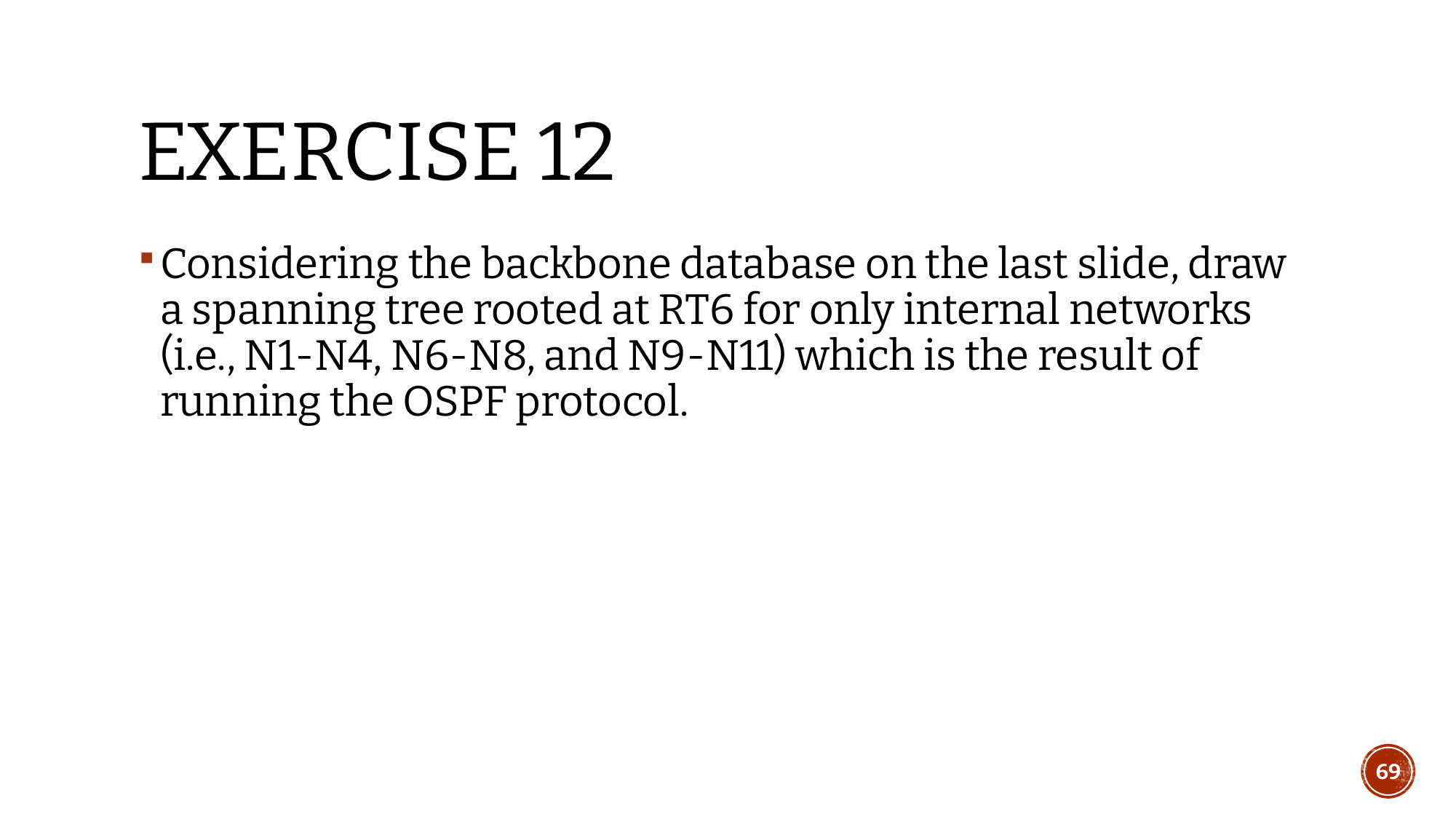

# Exercise 12
Considering the backbone database on the last slide, draw a spanning tree rooted at RT6 for only internal networks (i.e., N1-N4, N6-N8, and N9-N11) which is the result of running the OSPF protocol.
69